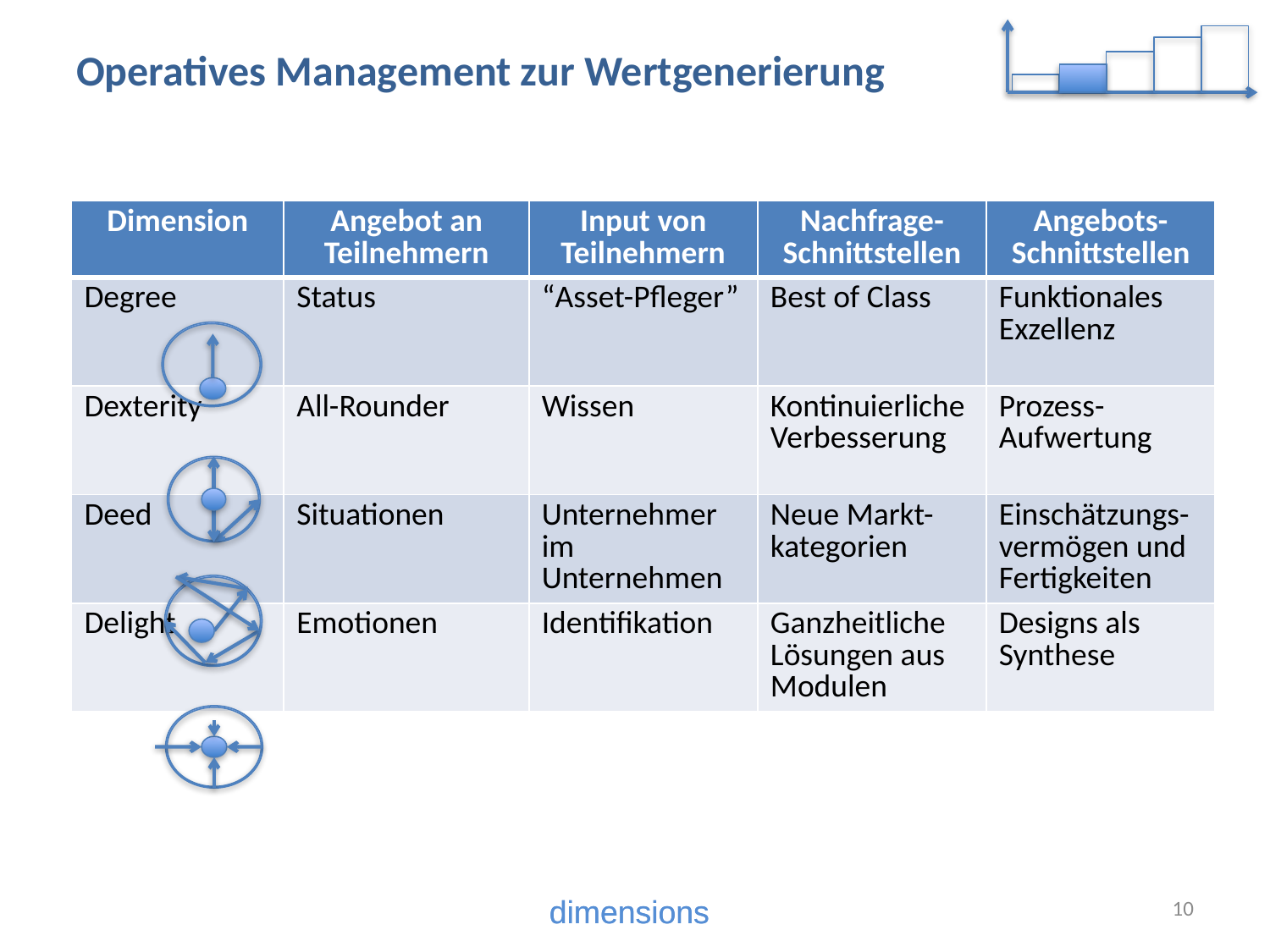

Operatives Management zur Wertgenerierung
| Dimension | Angebot an Teilnehmern | Input von Teilnehmern | Nachfrage- Schnittstellen | Angebots- Schnittstellen |
| --- | --- | --- | --- | --- |
| Degree | Status | “Asset-Pfleger” | Best of Class | Funktionales Exzellenz |
| Dexterity | All-Rounder | Wissen | Kontinuierliche Verbesserung | Prozess- Aufwertung |
| Deed | Situationen | Unternehmer im Unternehmen | Neue Markt- kategorien | Einschätzungs-vermögen und Fertigkeiten |
| Delight | Emotionen | Identifikation | Ganzheitliche Lösungen aus Modulen | Designs als Synthese |

10